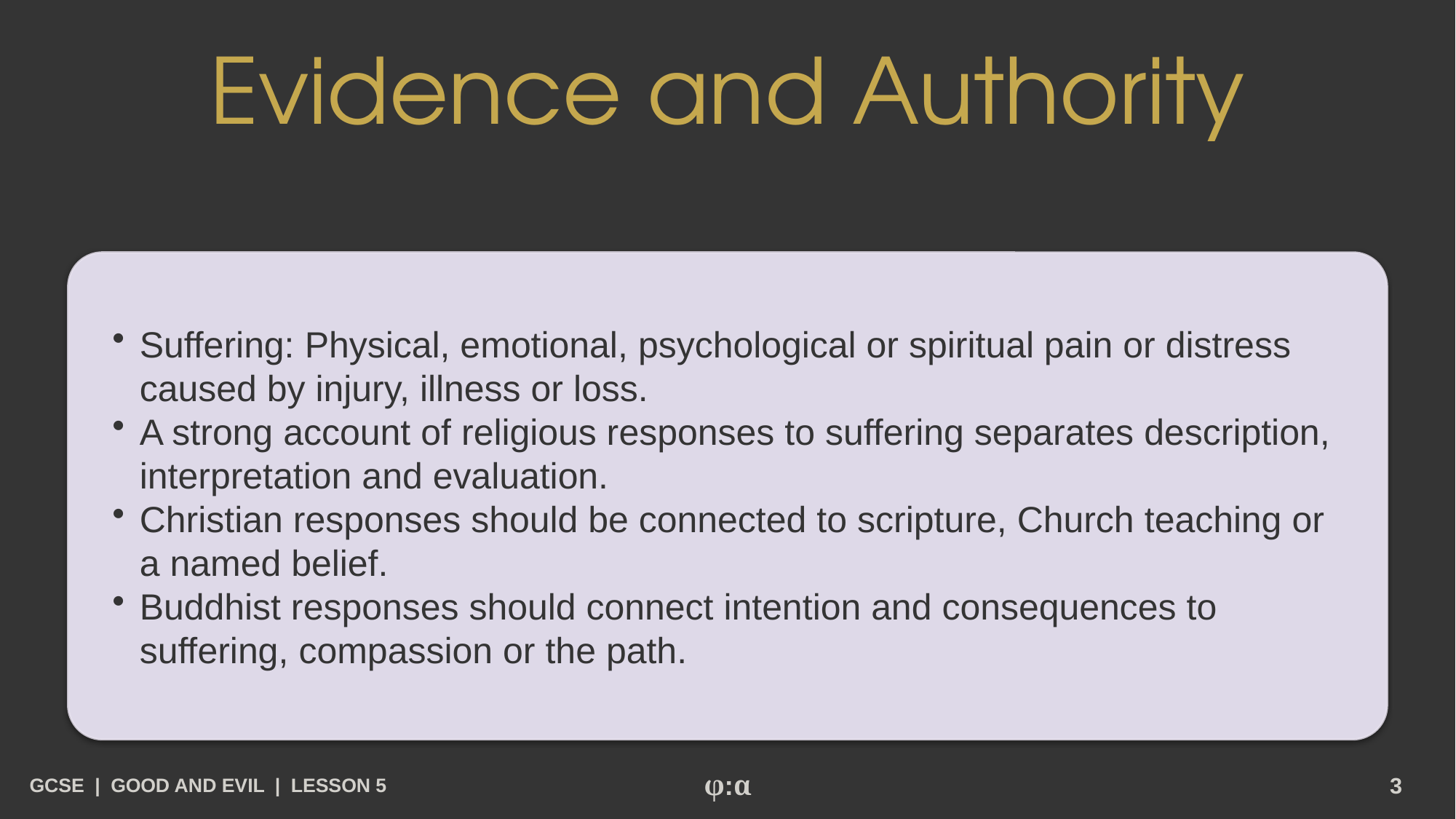

# Evidence and Authority
​Suffering: Physical, emotional, psychological or spiritual pain or distress caused by injury, illness or loss.
​A strong account of religious responses to suffering separates description, interpretation and evaluation.
​Christian responses should be connected to scripture, Church teaching or a named belief.
​Buddhist responses should connect intention and consequences to suffering, compassion or the path.
GCSE  |  GOOD AND EVIL  |  LESSON 5
φ:α
3